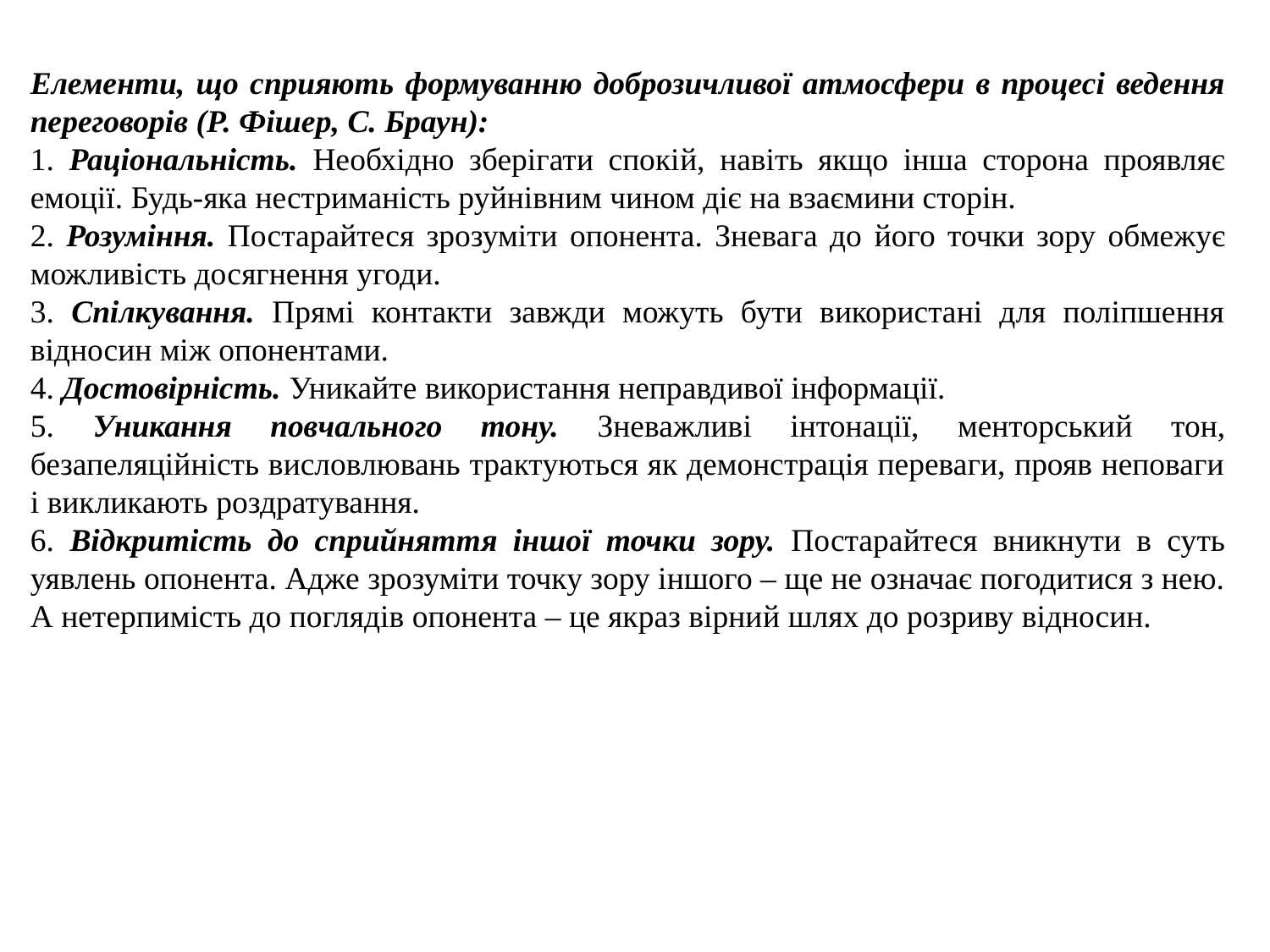

Елементи, що сприяють формуванню доброзичливої атмосфери в процесі ведення переговорів (Р. Фішер, С. Браун):
1. Раціональність. Необхідно зберігати спокій, навіть якщо інша сторона проявляє емоції. Будь-яка нестриманість руйнівним чином діє на взаємини сторін.
2. Розуміння. Постарайтеся зрозуміти опонента. Зневага до його точки зору обмежує можливість досягнення угоди.
3. Спілкування. Прямі контакти завжди можуть бути використані для поліпшення відносин між опонентами.
4. Достовірність. Уникайте використання неправдивої інформації.
5. Уникання повчального тону. Зневажливі інтонації, менторський тон, безапеляційність висловлювань трактуються як демонстрація переваги, прояв неповаги і викликають роздратування.
6. Відкритість до сприйняття іншої точки зору. Постарайтеся вникнути в суть уявлень опонента. Адже зрозуміти точку зору іншого – ще не означає погодитися з нею. А нетерпимість до поглядів опонента – це якраз вірний шлях до розриву відносин.